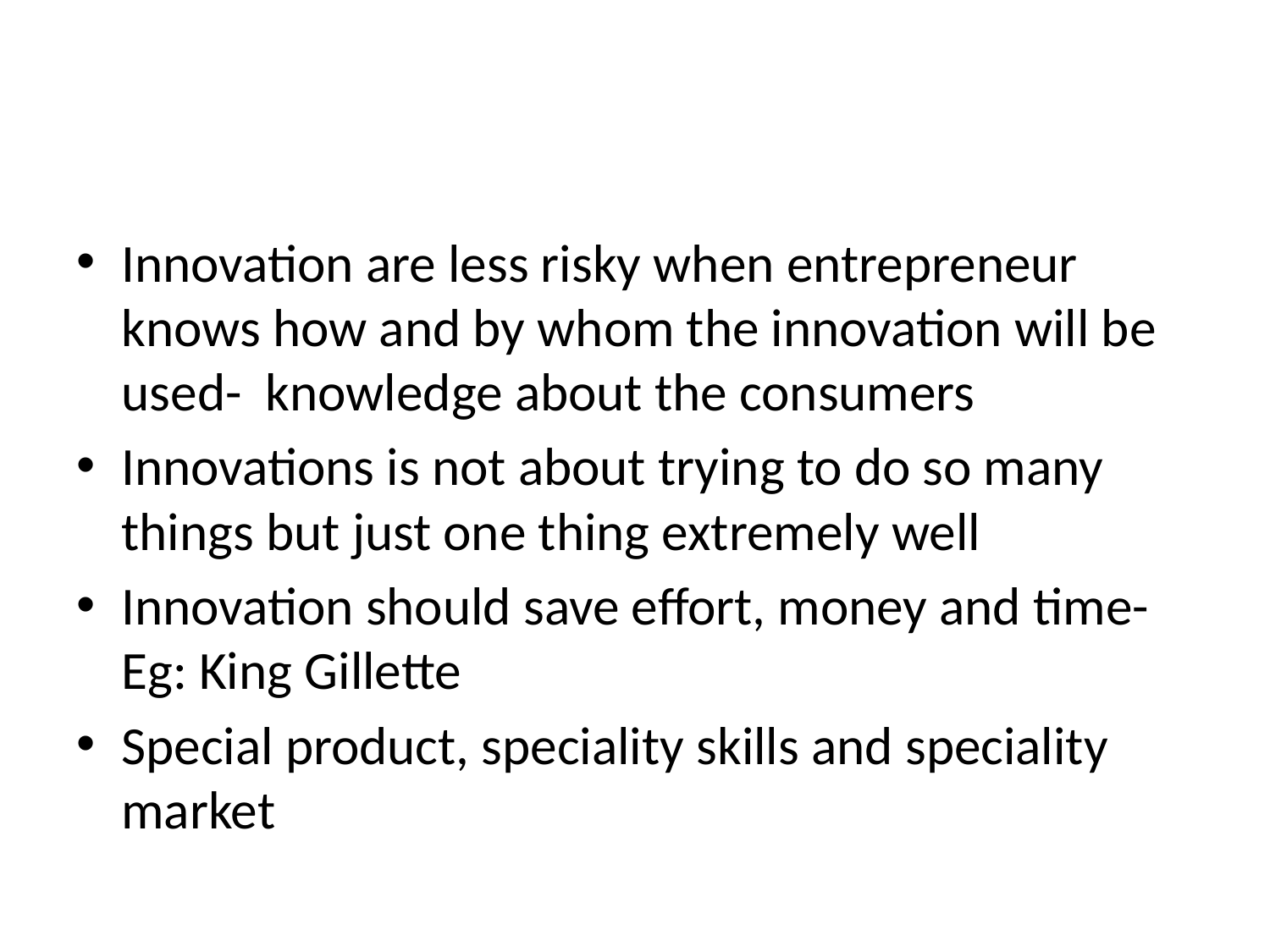

#
Innovation are less risky when entrepreneur knows how and by whom the innovation will be used-  knowledge about the consumers
Innovations is not about trying to do so many things but just one thing extremely well
Innovation should save effort, money and time- Eg: King Gillette
Special product, speciality skills and speciality market